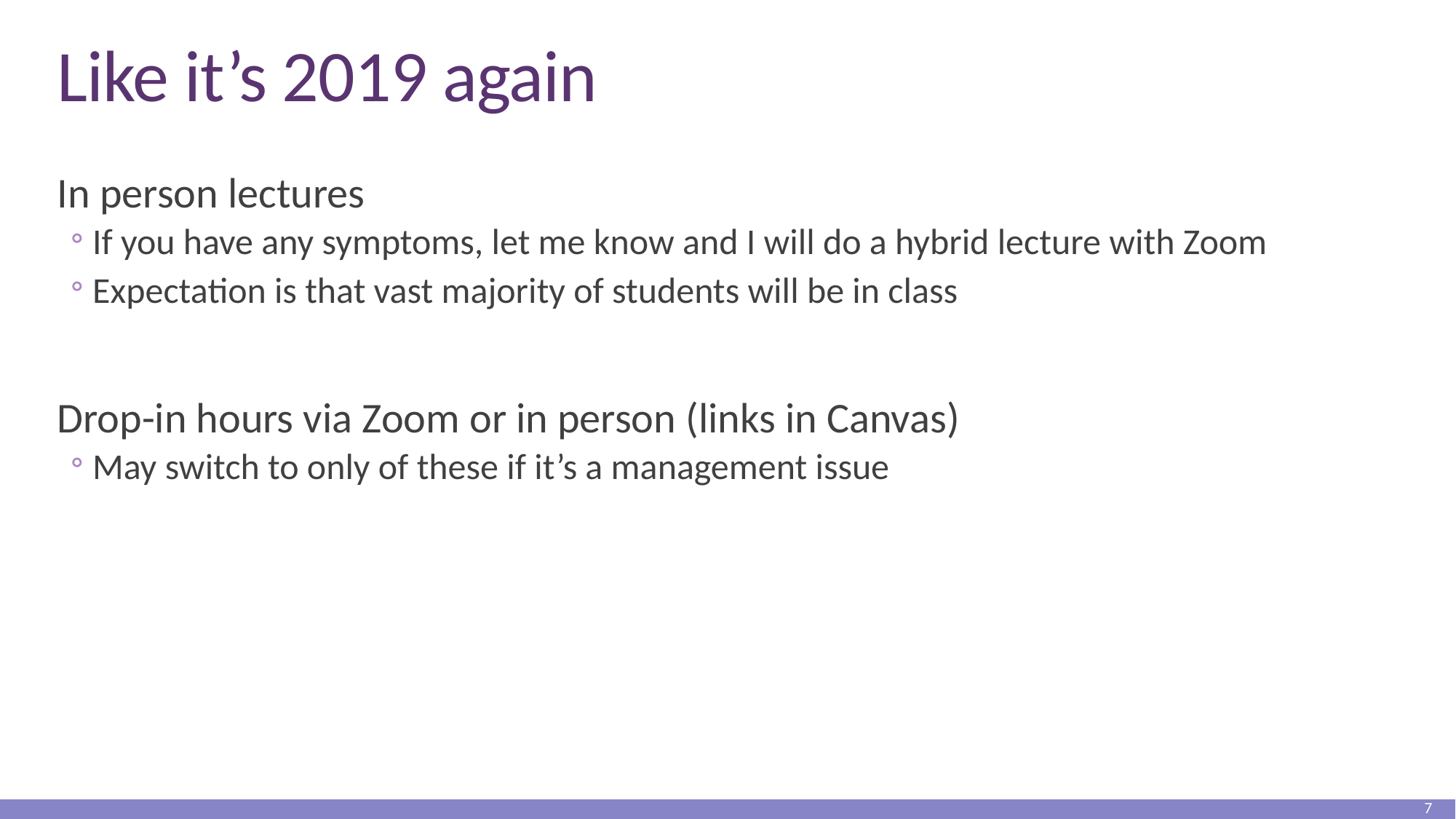

# Like it’s 2019 again
In person lectures
If you have any symptoms, let me know and I will do a hybrid lecture with Zoom
Expectation is that vast majority of students will be in class

Drop-in hours via Zoom or in person (links in Canvas)
May switch to only of these if it’s a management issue
7